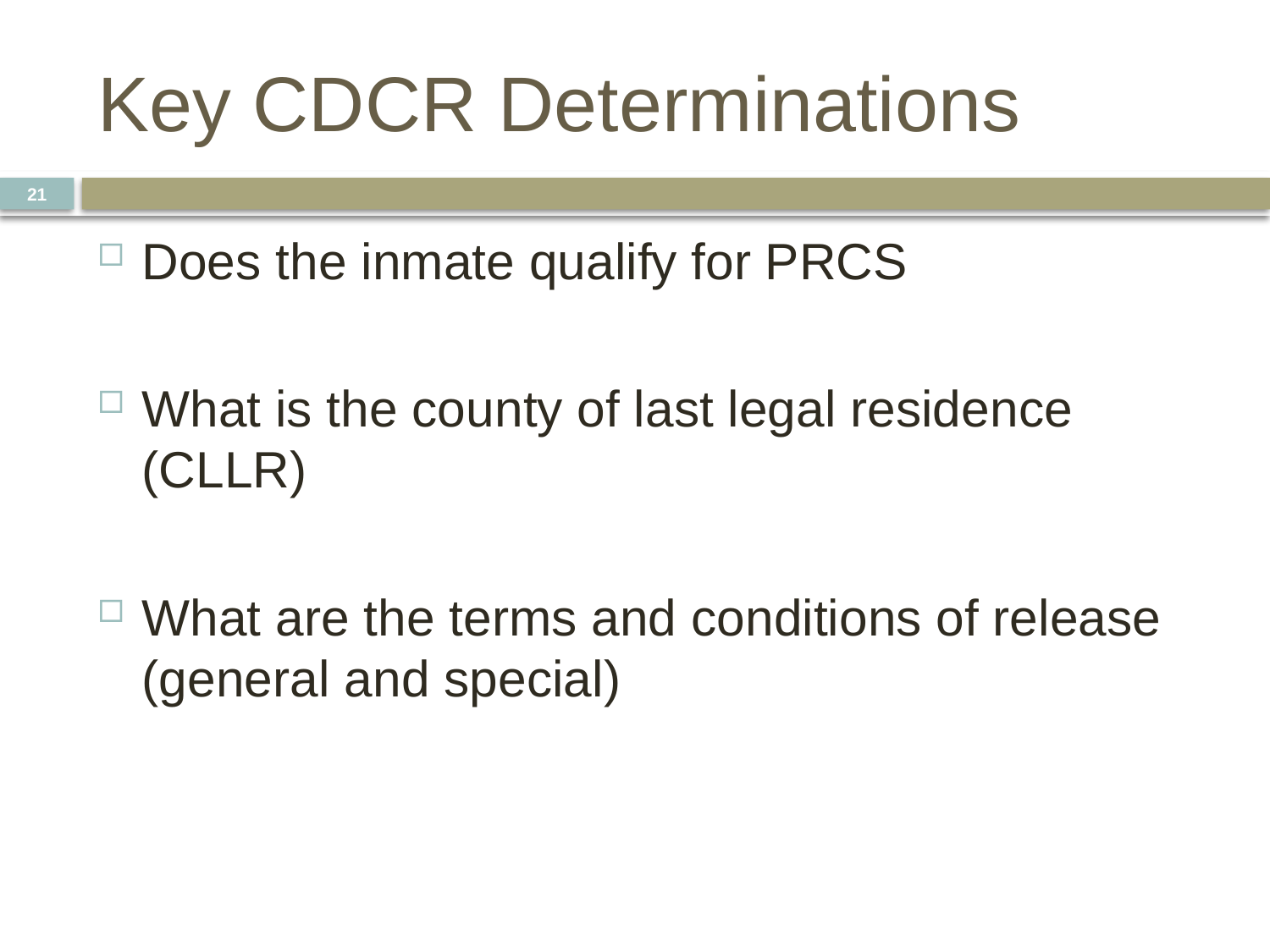

# Key CDCR Determinations
21
Does the inmate qualify for PRCS

What is the county of last legal residence (CLLR)

What are the terms and conditions of release (general and special)